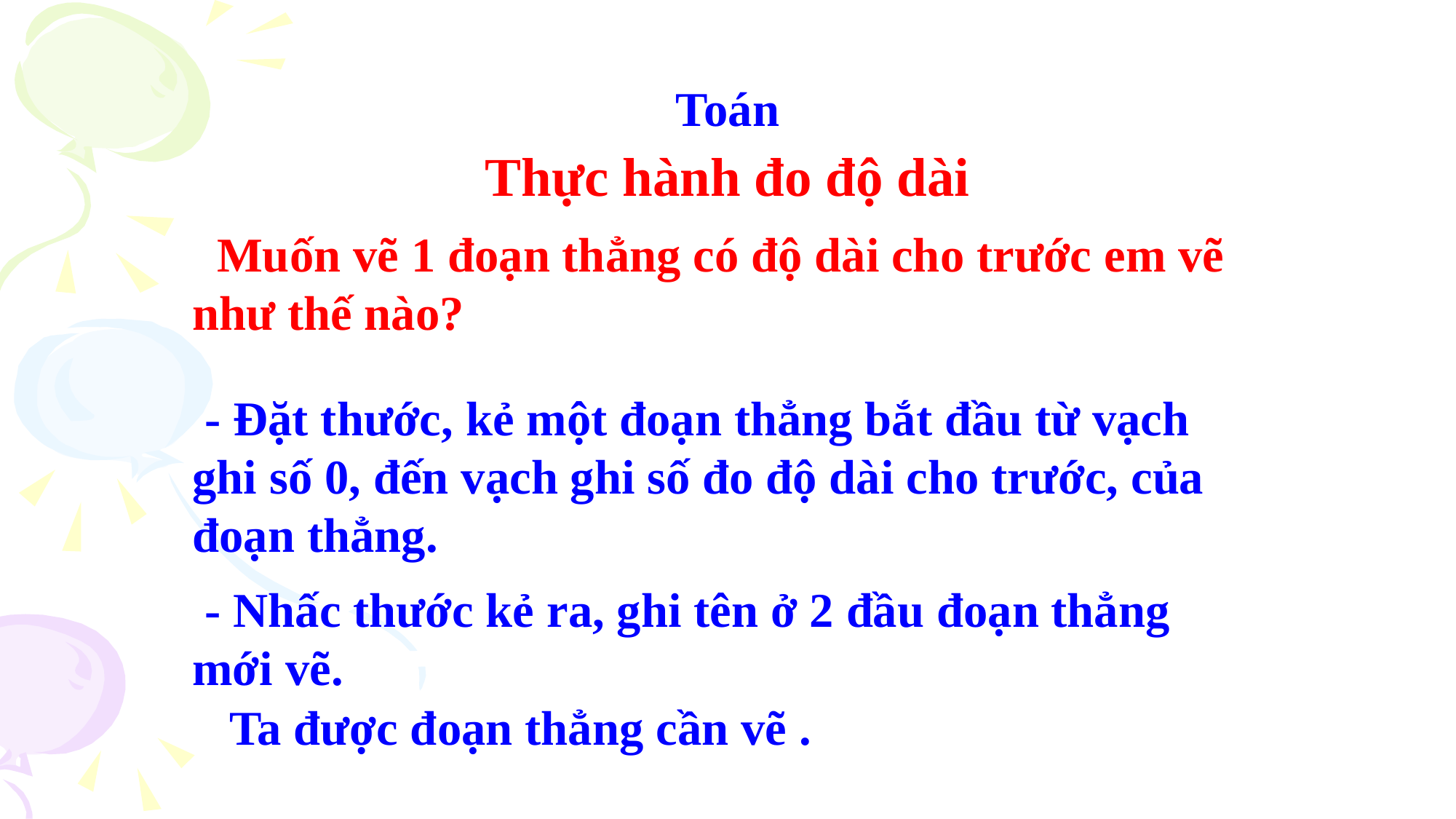

Toán
Thực hành đo độ dài
  Muốn vẽ 1 đoạn thẳng có độ dài cho trước em vẽ như thế nào?
 - Đặt thước, kẻ một đoạn thẳng bắt đầu từ vạch ghi số 0, đến vạch ghi số đo độ dài cho trước, của đoạn thẳng.
 - Nhấc thước kẻ ra, ghi tên ở 2 đầu đoạn thẳng mới vẽ.
   Ta được đoạn thẳng cần vẽ .